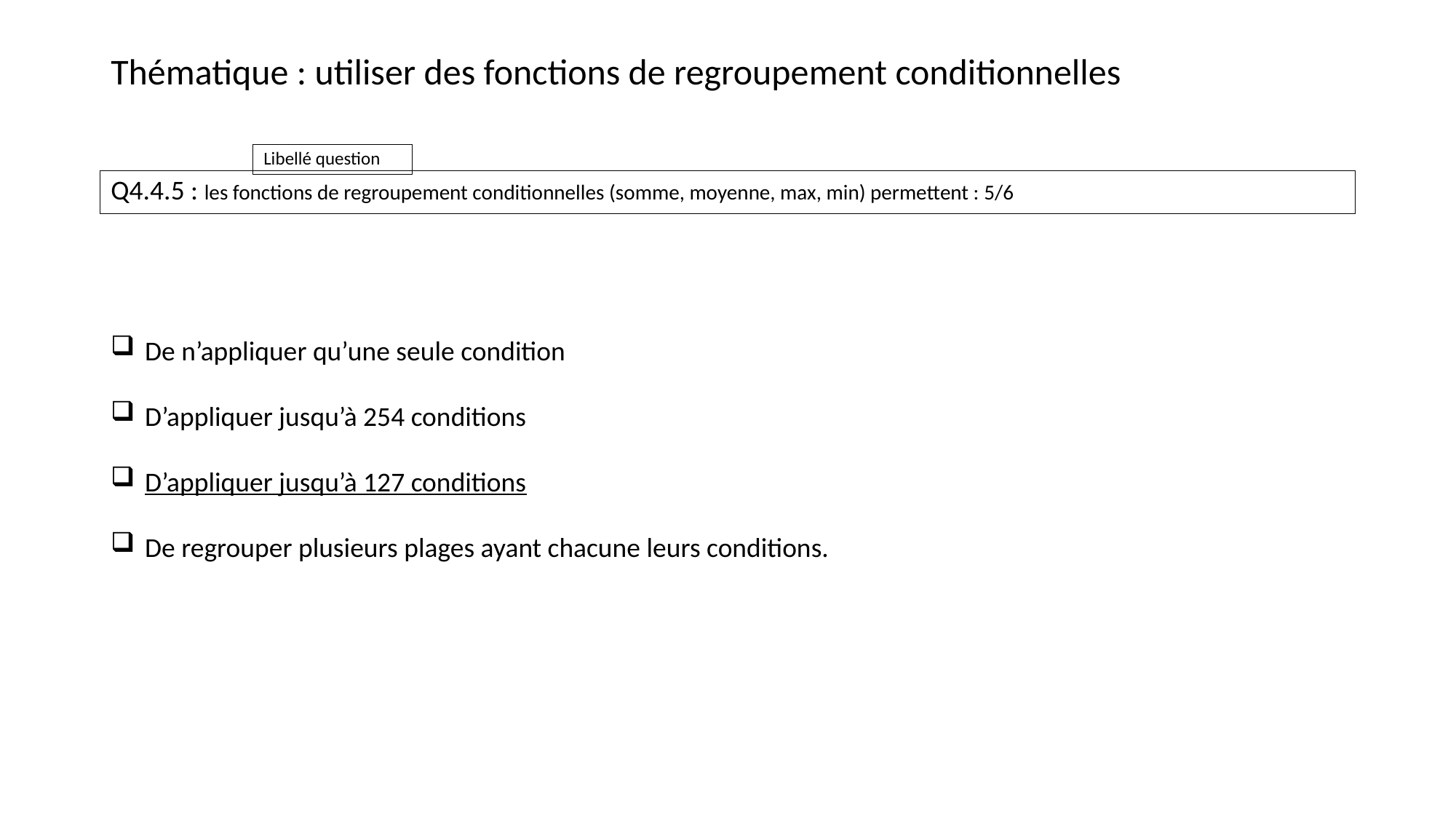

# Thématique : utiliser des fonctions de regroupement conditionnelles
Q4.4.5 : les fonctions de regroupement conditionnelles (somme, moyenne, max, min) permettent :	5/6
De n’appliquer qu’une seule condition
D’appliquer jusqu’à 254 conditions
D’appliquer jusqu’à 127 conditions
De regrouper plusieurs plages ayant chacune leurs conditions.